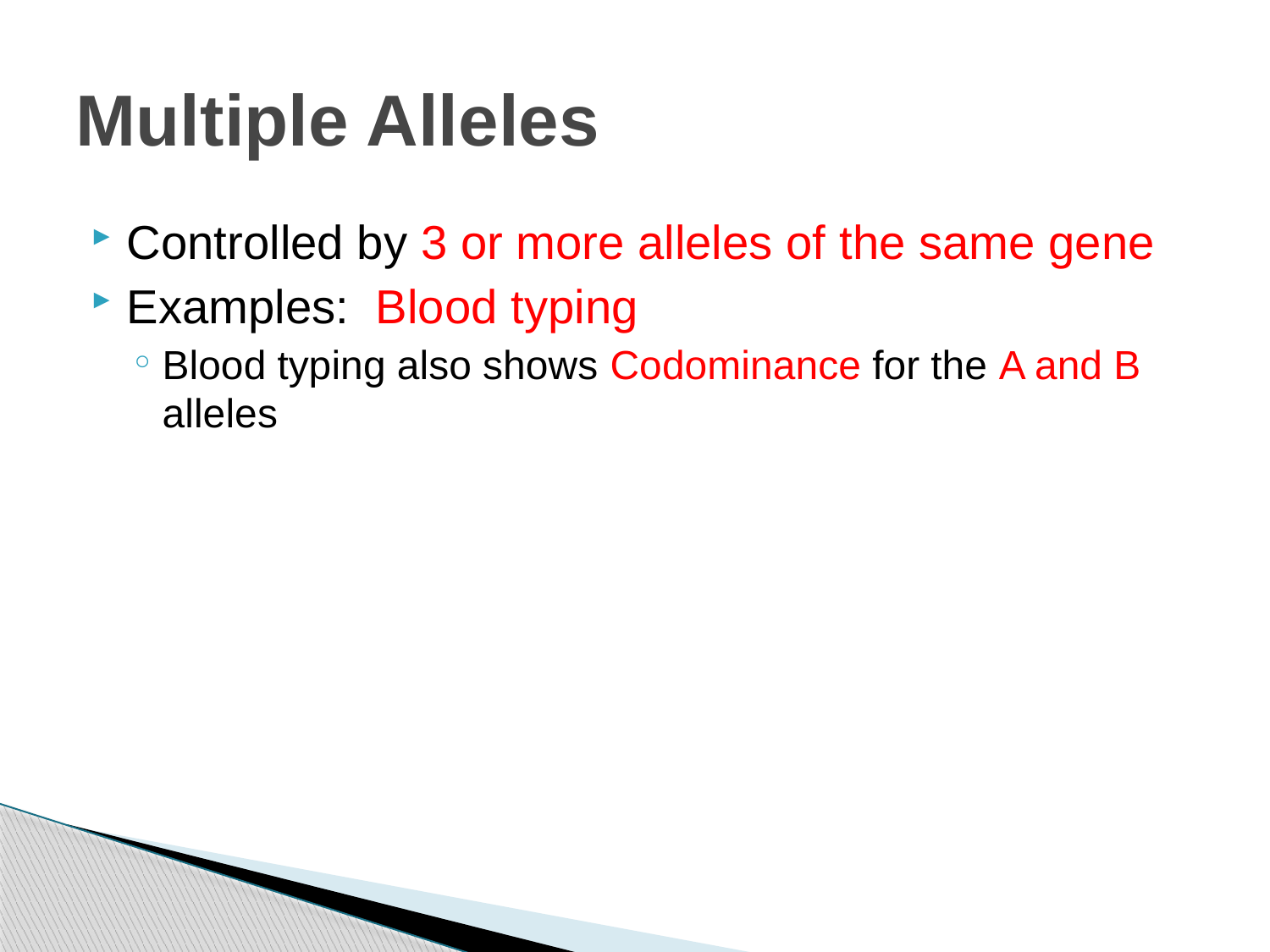

# Multiple Alleles
Controlled by 3 or more alleles of the same gene
Examples:  Blood typing
Blood typing also shows Codominance for the A and B alleles